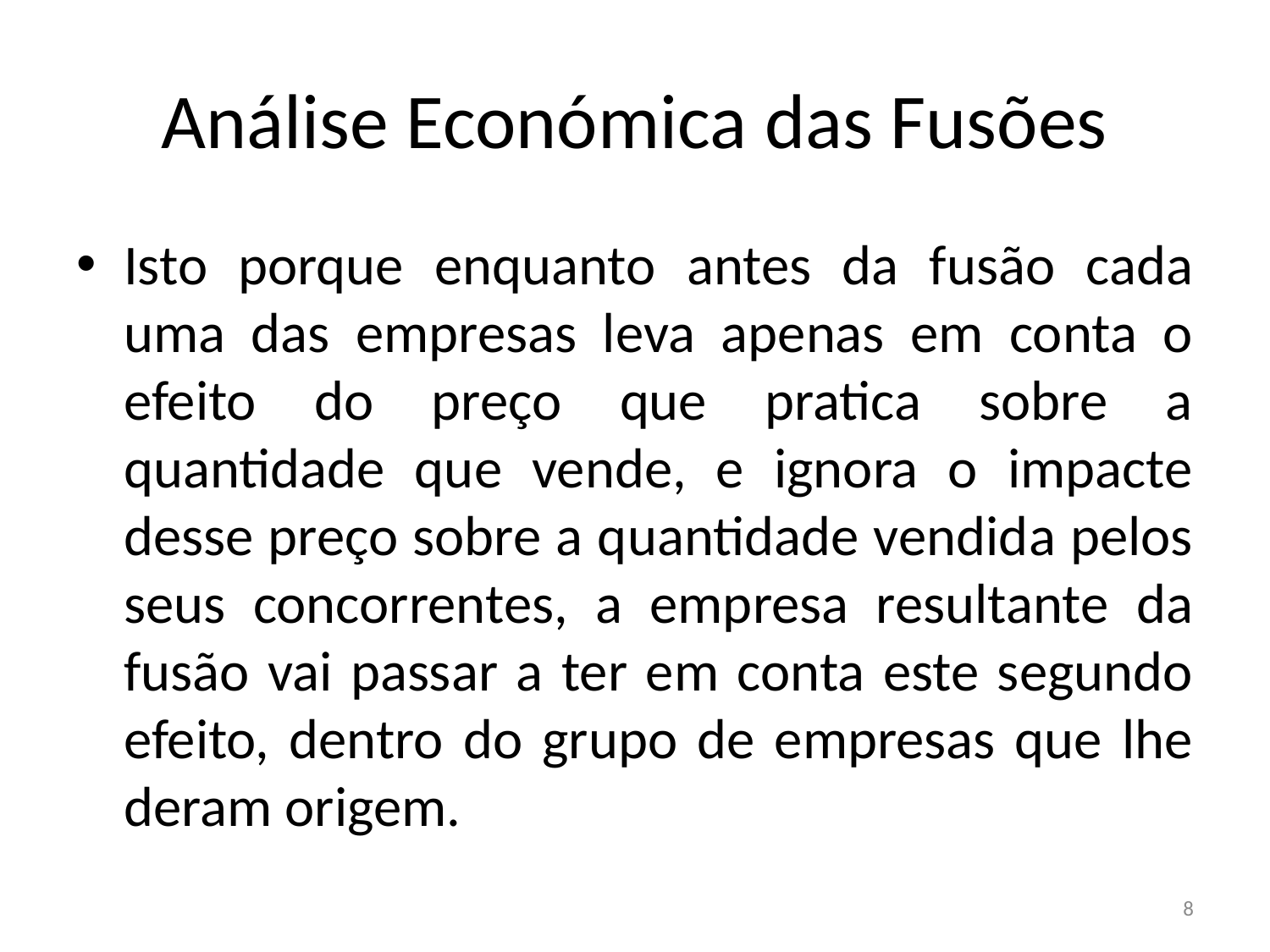

# Análise Económica das Fusões
Isto porque enquanto antes da fusão cada uma das empresas leva apenas em conta o efeito do preço que pratica sobre a quantidade que vende, e ignora o impacte desse preço sobre a quantidade vendida pelos seus concorrentes, a empresa resultante da fusão vai passar a ter em conta este segundo efeito, dentro do grupo de empresas que lhe deram origem.
8